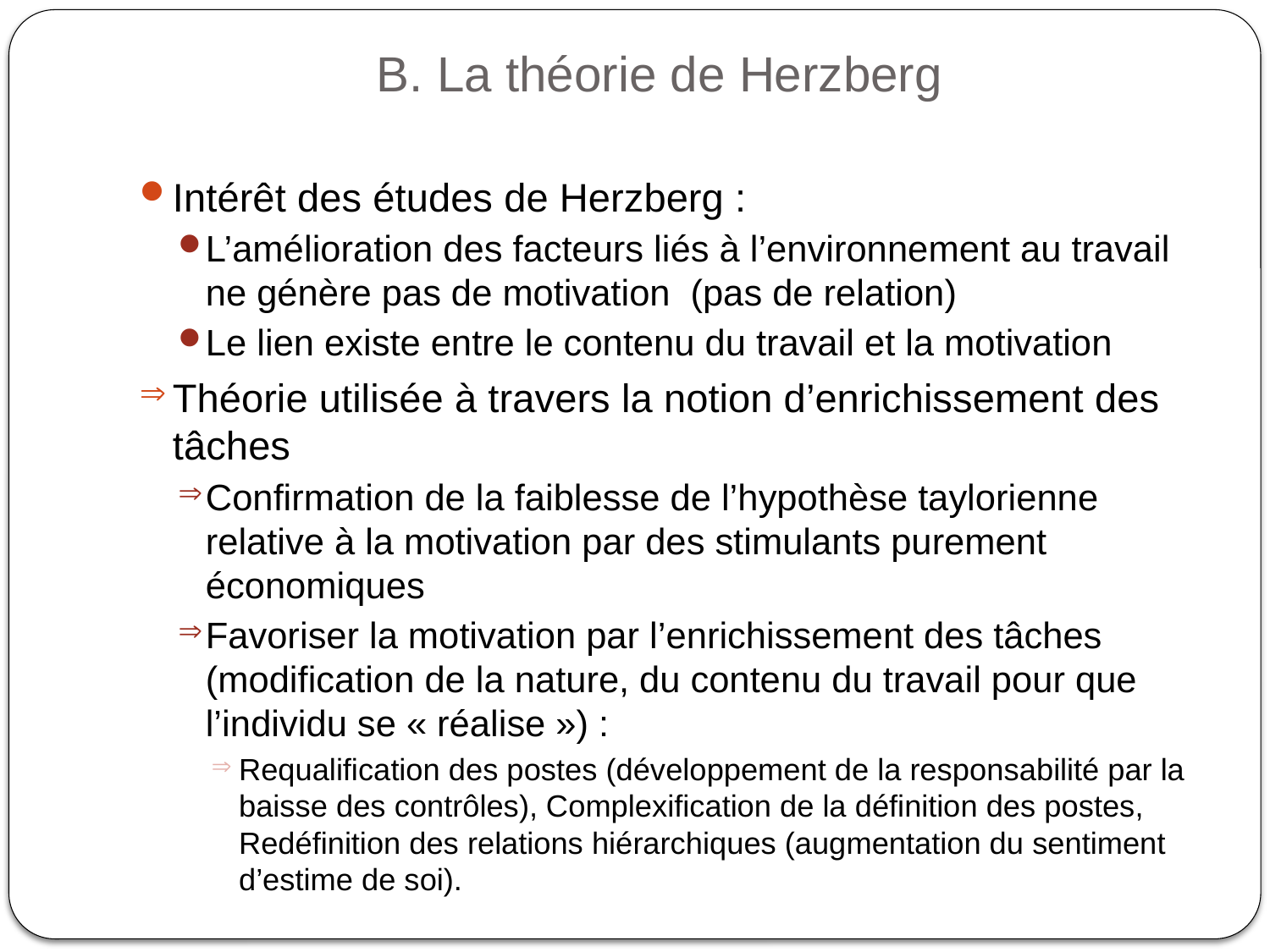

B. La théorie de Herzberg

Intérêt des études de Herzberg :
L’amélioration des facteurs liés à l’environnement au travail ne génère pas de motivation  (pas de relation)
Le lien existe entre le contenu du travail et la motivation
Théorie utilisée à travers la notion d’enrichissement des tâches
Confirmation de la faiblesse de l’hypothèse taylorienne relative à la motivation par des stimulants purement économiques
Favoriser la motivation par l’enrichissement des tâches (modification de la nature, du contenu du travail pour que l’individu se « réalise ») :
Requalification des postes (développement de la responsabilité par la baisse des contrôles), Complexification de la définition des postes, Redéfinition des relations hiérarchiques (augmentation du sentiment d’estime de soi).